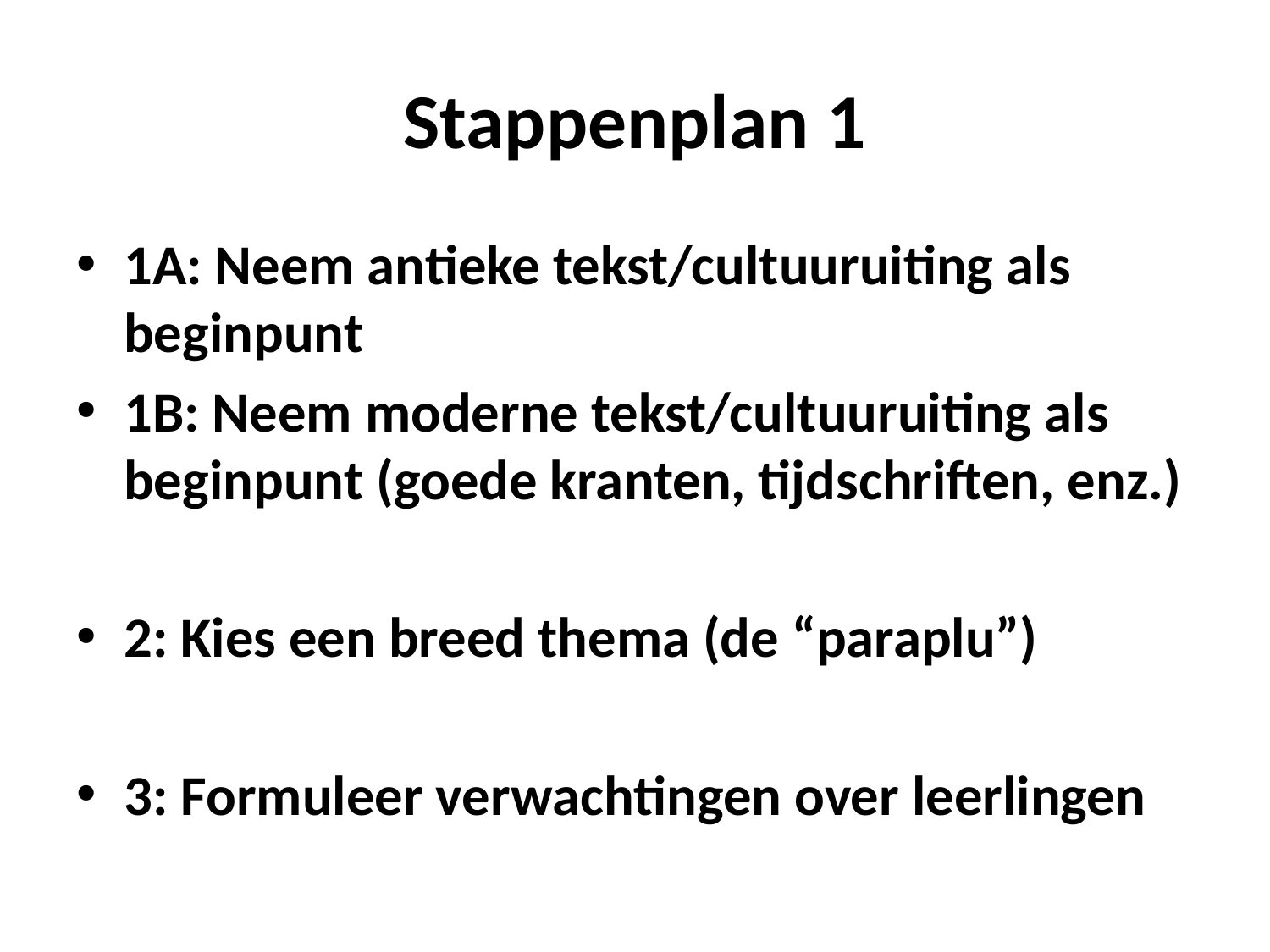

# Stappenplan 1
1A: Neem antieke tekst/cultuuruiting als beginpunt
1B: Neem moderne tekst/cultuuruiting als beginpunt (goede kranten, tijdschriften, enz.)

2: Kies een breed thema (de “paraplu”)

3: Formuleer verwachtingen over leerlingen